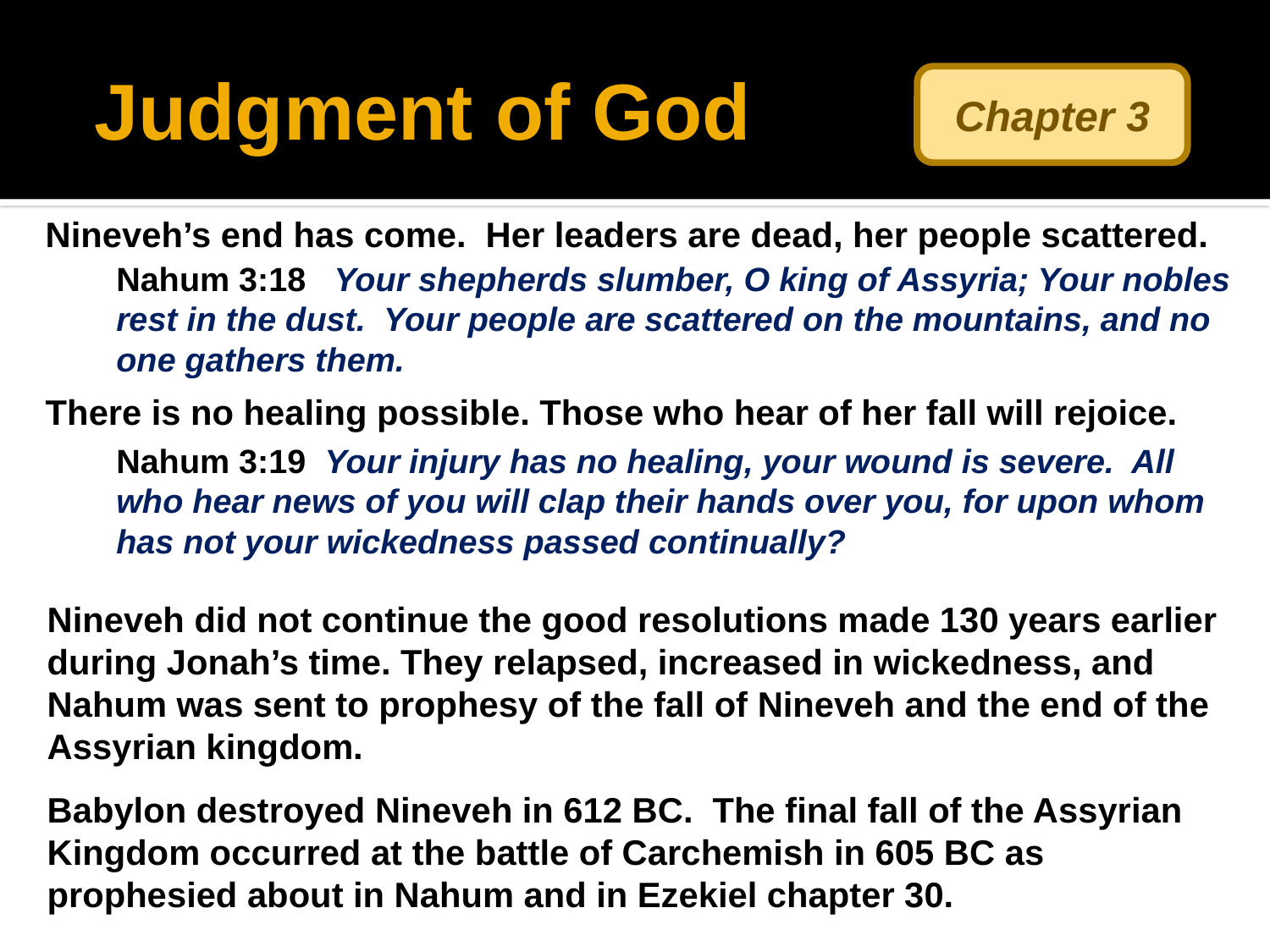

# Judgment of God
Chapter 3
Nineveh’s end has come.  Her leaders are dead, her people scattered.
Nahum 3:18   Your shepherds slumber, O king of Assyria; Your nobles rest in the dust.  Your people are scattered on the mountains, and no one gathers them.

Nahum 3:19  Your injury has no healing, your wound is severe.  All who hear news of you will clap their hands over you, for upon whom has not your wickedness passed continually?
There is no healing possible. Those who hear of her fall will rejoice.
Nineveh did not continue the good resolutions made 130 years earlier during Jonah’s time. They relapsed, increased in wickedness, and Nahum was sent to prophesy of the fall of Nineveh and the end of the Assyrian kingdom.

Babylon destroyed Nineveh in 612 BC.  The final fall of the Assyrian Kingdom occurred at the battle of Carchemish in 605 BC as prophesied about in Nahum and in Ezekiel chapter 30.